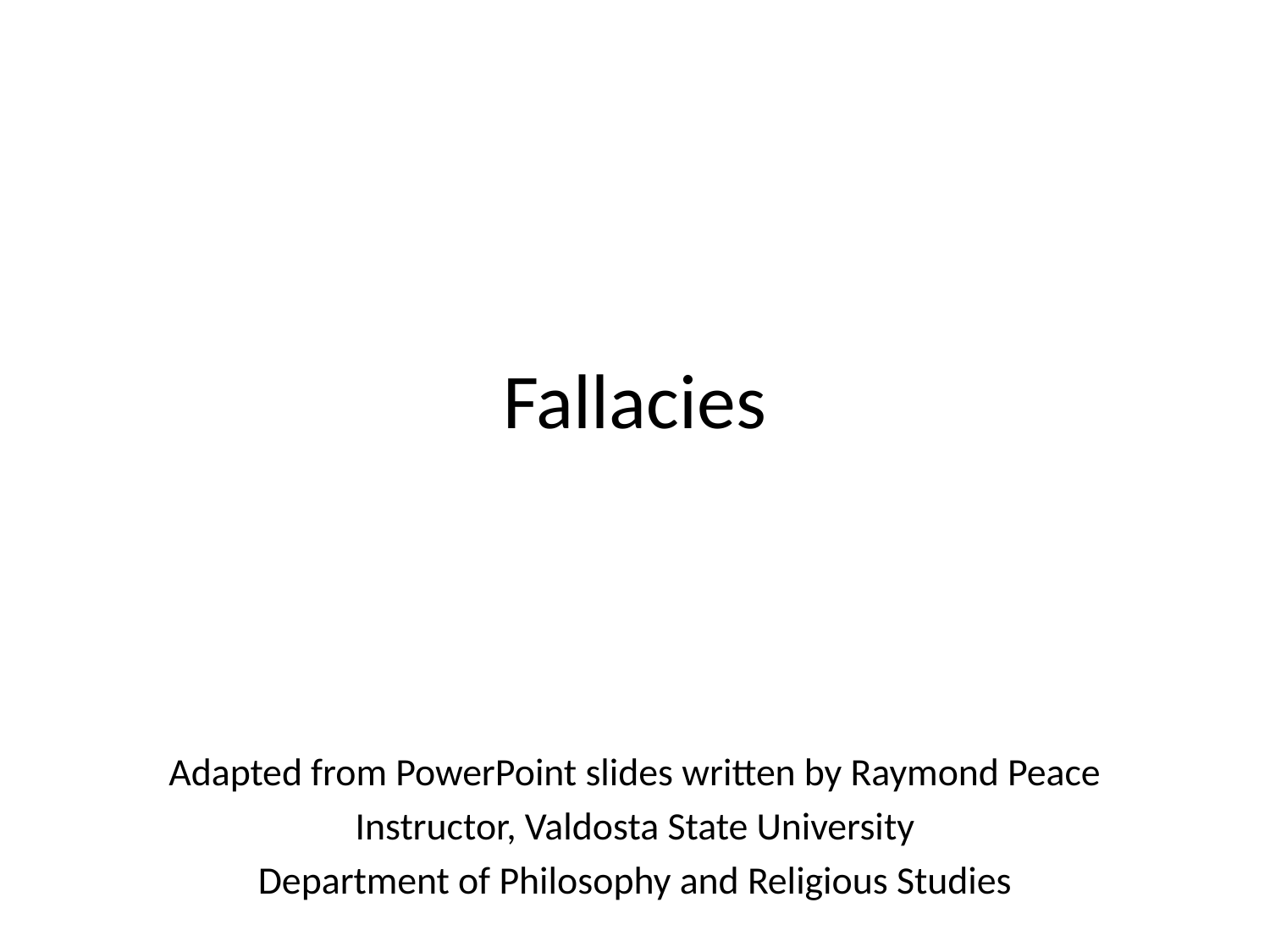

# Fallacies
Adapted from PowerPoint slides written by Raymond Peace
Instructor, Valdosta State University
Department of Philosophy and Religious Studies